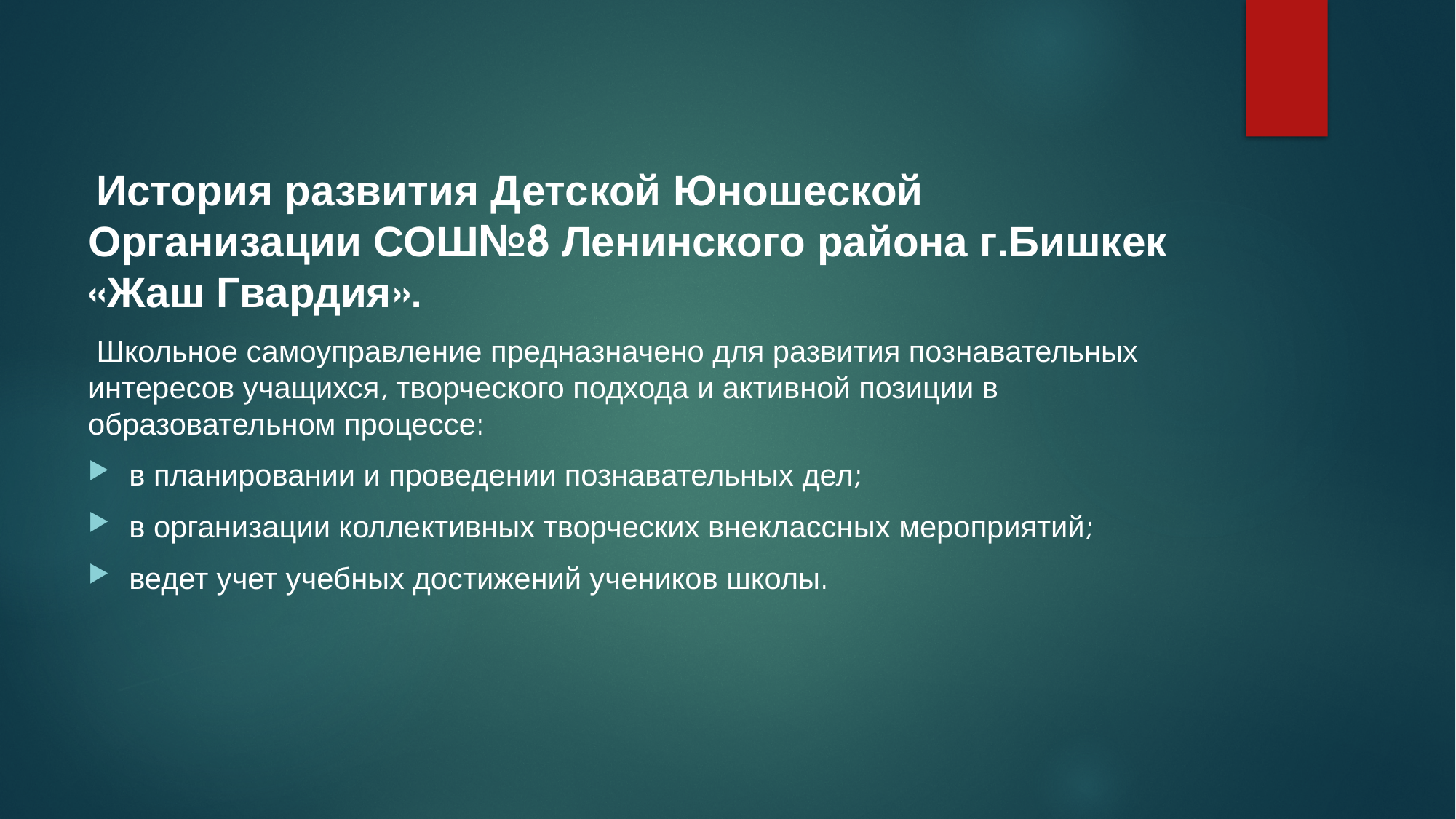

#
 История развития Детской Юношеской Организации СОШ№8 Ленинского района г.Бишкек «Жаш Гвардия».
 Школьное самоуправление предназначено для развития познавательных интересов учащихся, творческого подхода и активной позиции в образовательном процессе:
в планировании и проведении познавательных дел;
в организации коллективных творческих внеклассных мероприятий;
ведет учет учебных достижений учеников школы.